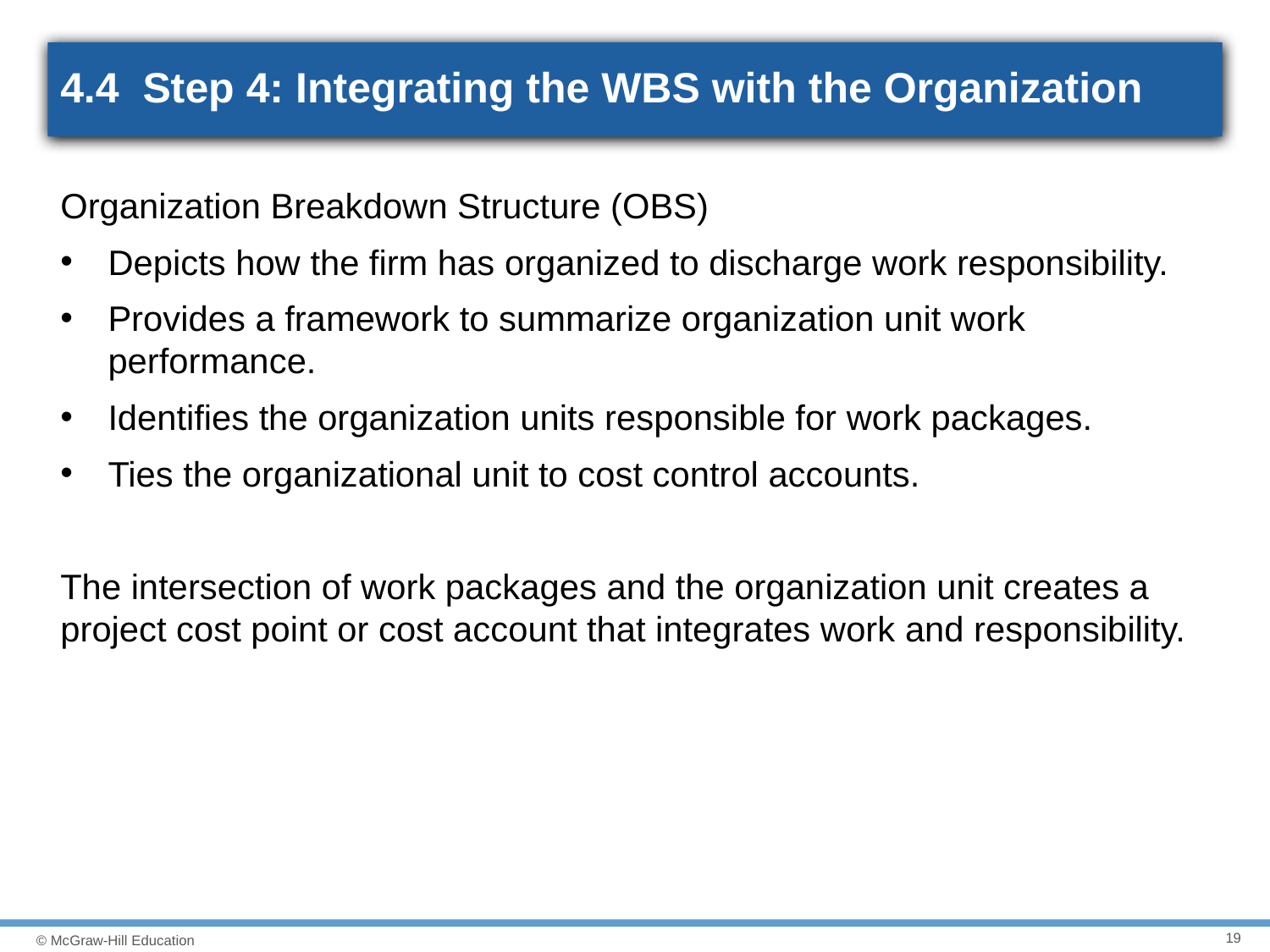

# 4.4  Step 4: Integrating the WBS with the Organization
Organization Breakdown Structure (OBS)
Depicts how the firm has organized to discharge work responsibility.
Provides a framework to summarize organization unit work performance.
Identifies the organization units responsible for work packages.
Ties the organizational unit to cost control accounts.

The intersection of work packages and the organization unit creates a project cost point or cost account that integrates work and responsibility.
19